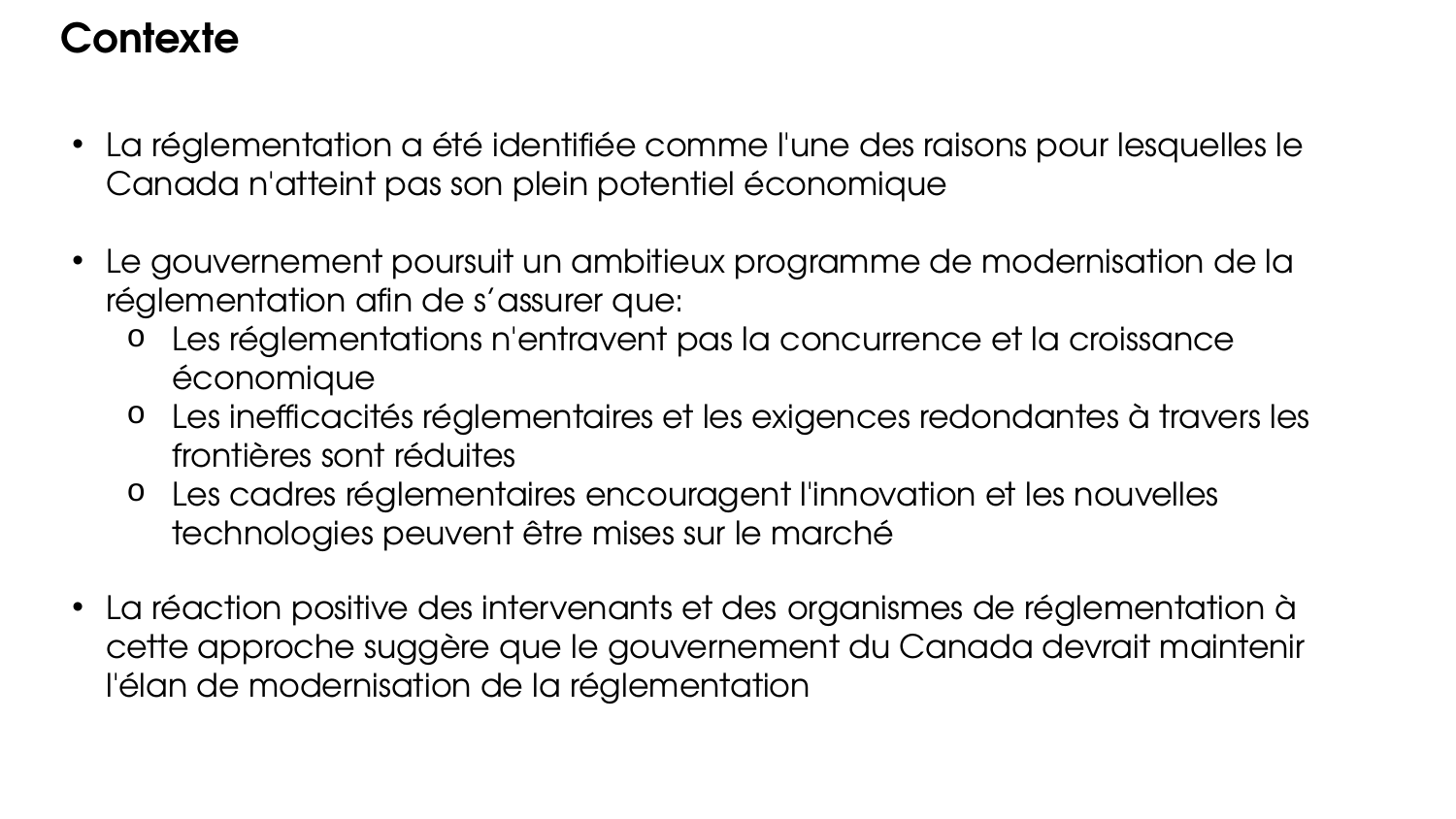

Contexte
La réglementation a été identifiée comme l'une des raisons pour lesquelles le Canada n'atteint pas son plein potentiel économique

Le gouvernement poursuit un ambitieux programme de modernisation de la réglementation afin de s’assurer que:
Les réglementations n'entravent pas la concurrence et la croissance économique
Les inefficacités réglementaires et les exigences redondantes à travers les frontières sont réduites
Les cadres réglementaires encouragent l'innovation et les nouvelles technologies peuvent être mises sur le marché

La réaction positive des intervenants et des organismes de réglementation à cette approche suggère que le gouvernement du Canada devrait maintenir l'élan de modernisation de la réglementation